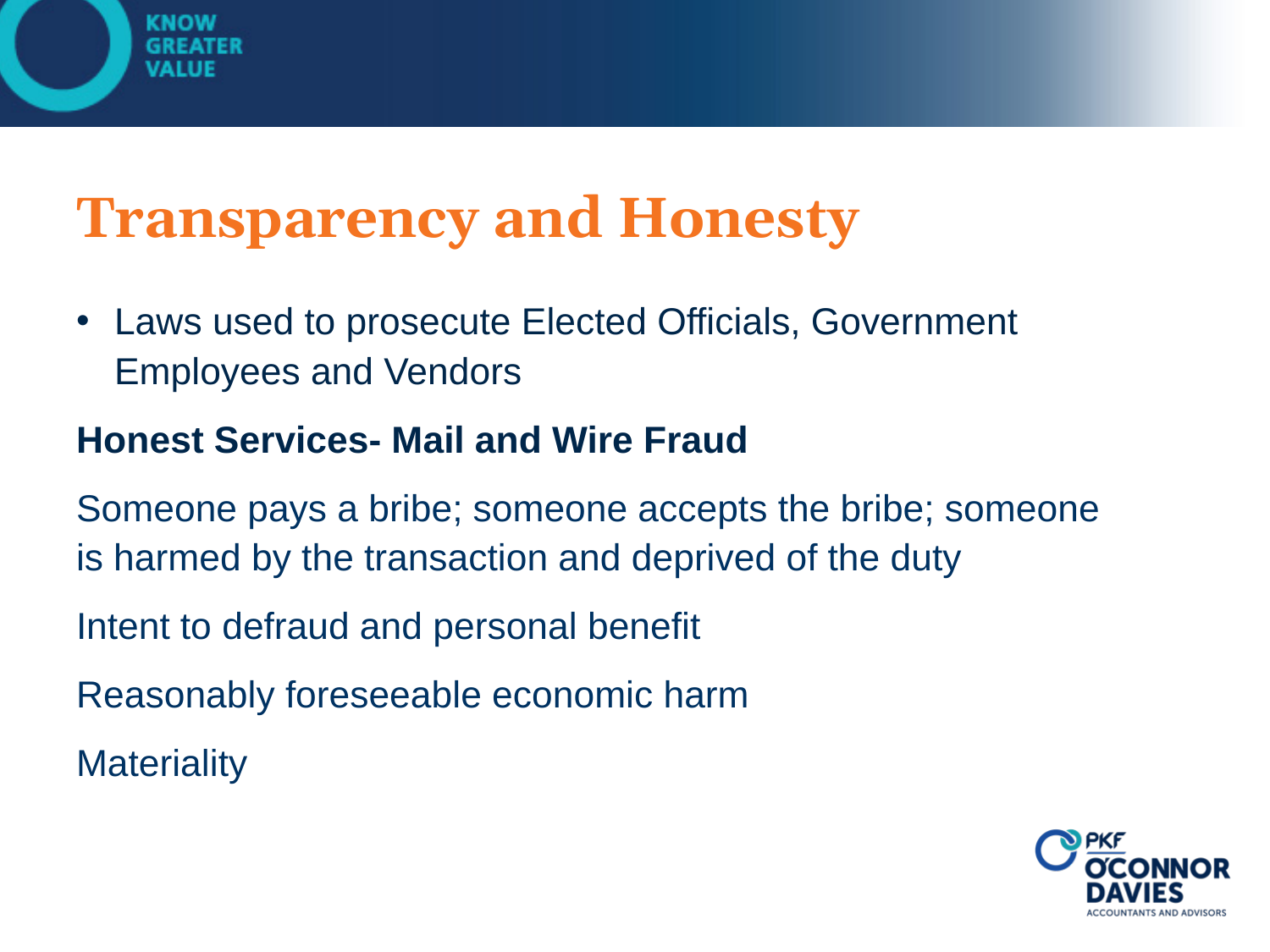

# Transparency and Honesty
Laws used to prosecute Elected Officials, Government Employees and Vendors
Honest Services- Mail and Wire Fraud
Someone pays a bribe; someone accepts the bribe; someone is harmed by the transaction and deprived of the duty
Intent to defraud and personal benefit
Reasonably foreseeable economic harm
Materiality